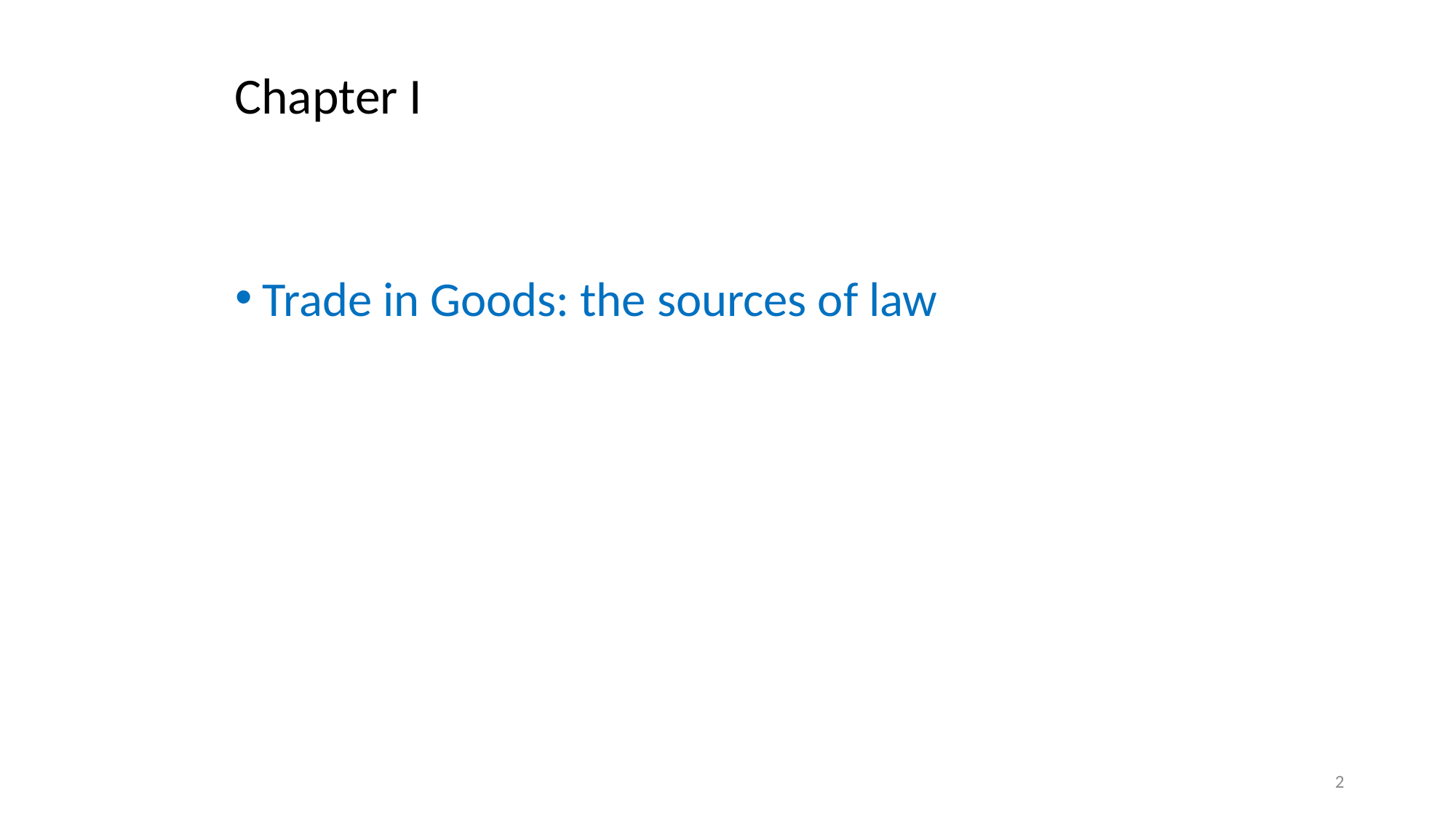

# Chapter I

Trade in Goods: the sources of law

2